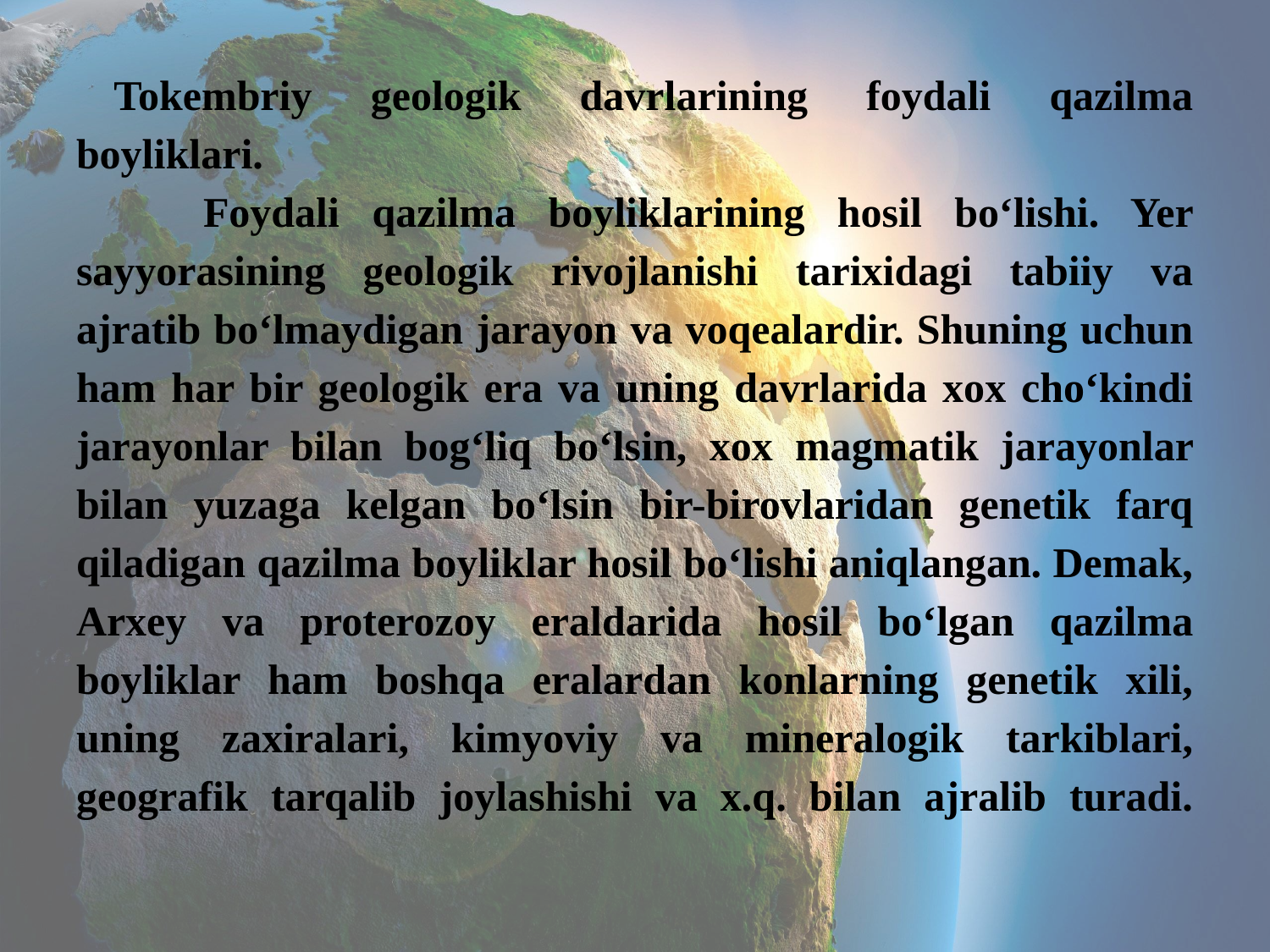

# Tokembriy geologik davrlarining foydali qazilma boyliklari. Foydali qazilma boyliklarining hosil bo‘lishi. Yer sayyorasining geologik rivojlanishi tarixidagi tabiiy va ajratib bo‘lmaydigan jarayon va voqealardir. Shuning uchun ham har bir geologik era va uning davrlarida xox cho‘kindi jarayonlar bilan bog‘liq bo‘lsin, xox magmatik jarayonlar bilan yuzaga kelgan bo‘lsin bir-birovlaridan genetik farq qiladigan qazilma boyliklar hosil bo‘lishi aniqlangan. Demak, Arxey va proterozoy eraldarida hosil bo‘lgan qazilma boyliklar ham boshqa eralardan konlarning genetik xili, uning zaxiralari, kimyoviy va mineralogik tarkiblari, geografik tarqalib joylashishi va x.q. bilan ajralib turadi.